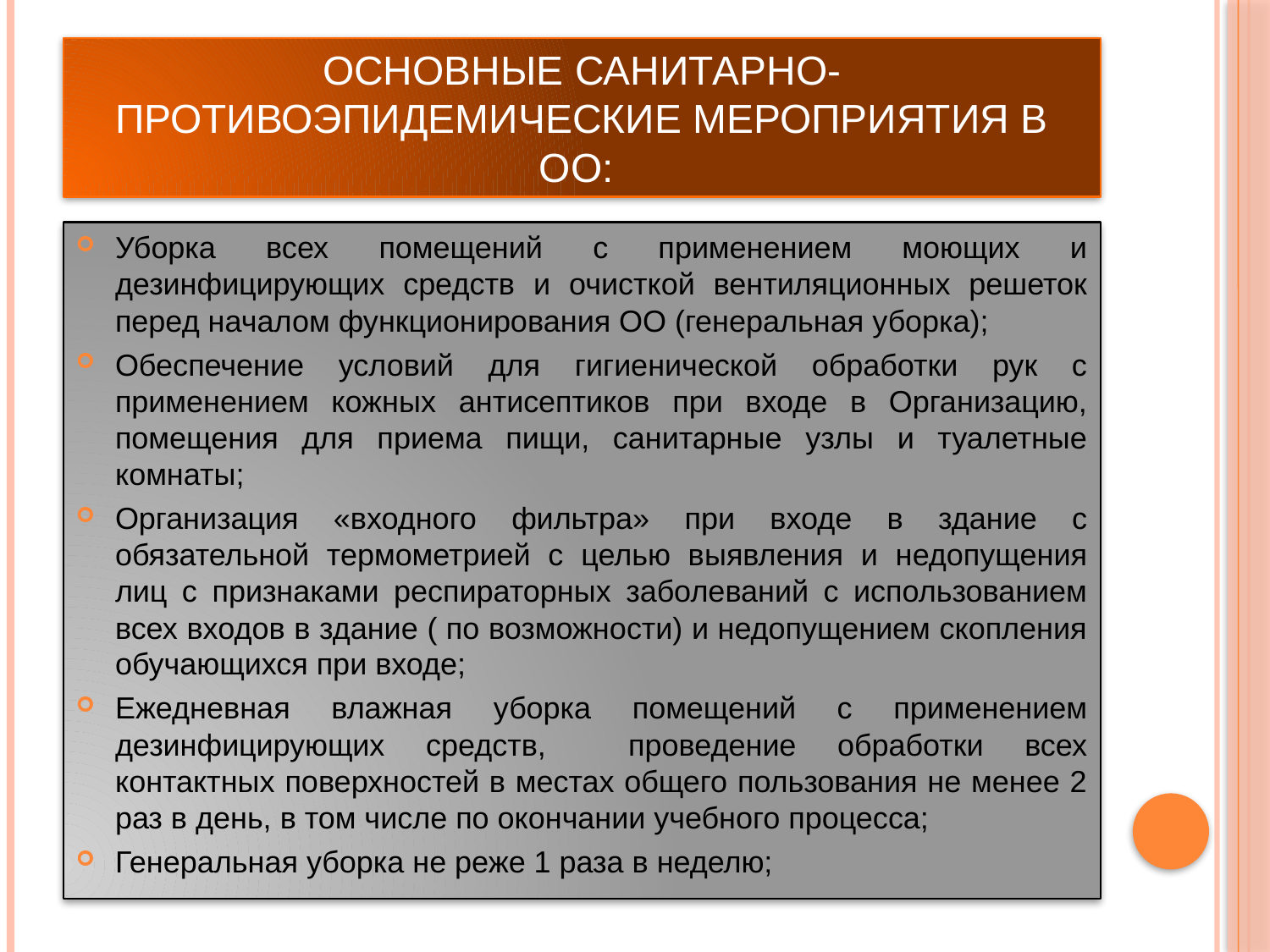

# Основные санитарно-противоэпидемические мероприятия в ОО:
Уборка всех помещений с применением моющих и дезинфицирующих средств и очисткой вентиляционных решеток перед началом функционирования ОО (генеральная уборка);
Обеспечение условий для гигиенической обработки рук с применением кожных антисептиков при входе в Организацию, помещения для приема пищи, санитарные узлы и туалетные комнаты;
Организация «входного фильтра» при входе в здание с обязательной термометрией с целью выявления и недопущения лиц с признаками респираторных заболеваний с использованием всех входов в здание ( по возможности) и недопущением скопления обучающихся при входе;
Ежедневная влажная уборка помещений с применением дезинфицирующих средств,  проведение обработки всех контактных поверхностей в местах общего пользования не менее 2 раз в день, в том числе по окончании учебного процесса;
Генеральная уборка не реже 1 раза в неделю;